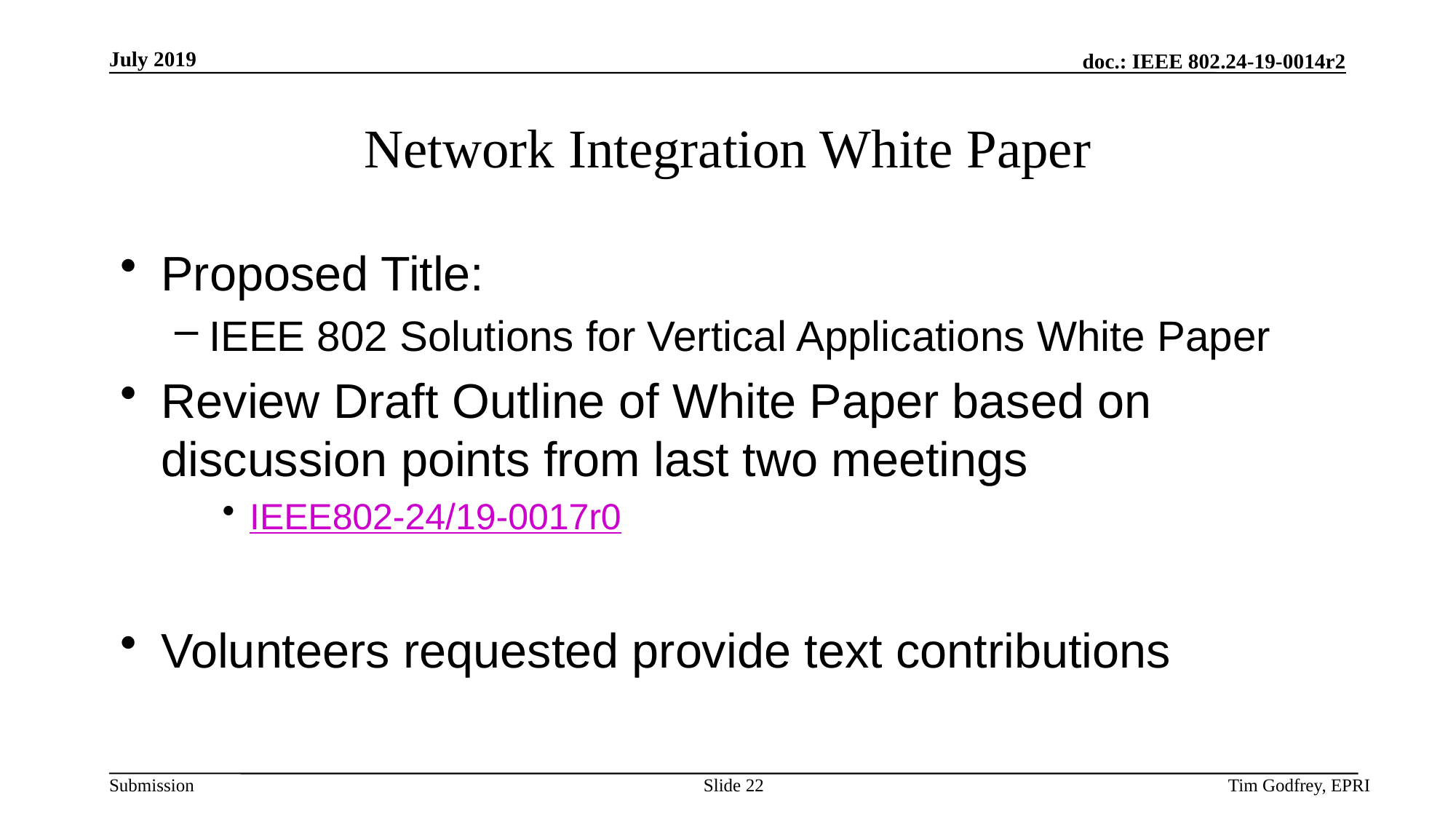

# Network Integration White Paper
Proposed Title:
IEEE 802 Solutions for Vertical Applications White Paper
Review Draft Outline of White Paper based on discussion points from last two meetings
IEEE802-24/19-0017r0

Volunteers requested provide text contributions

Slide 22
Tim Godfrey, EPRI